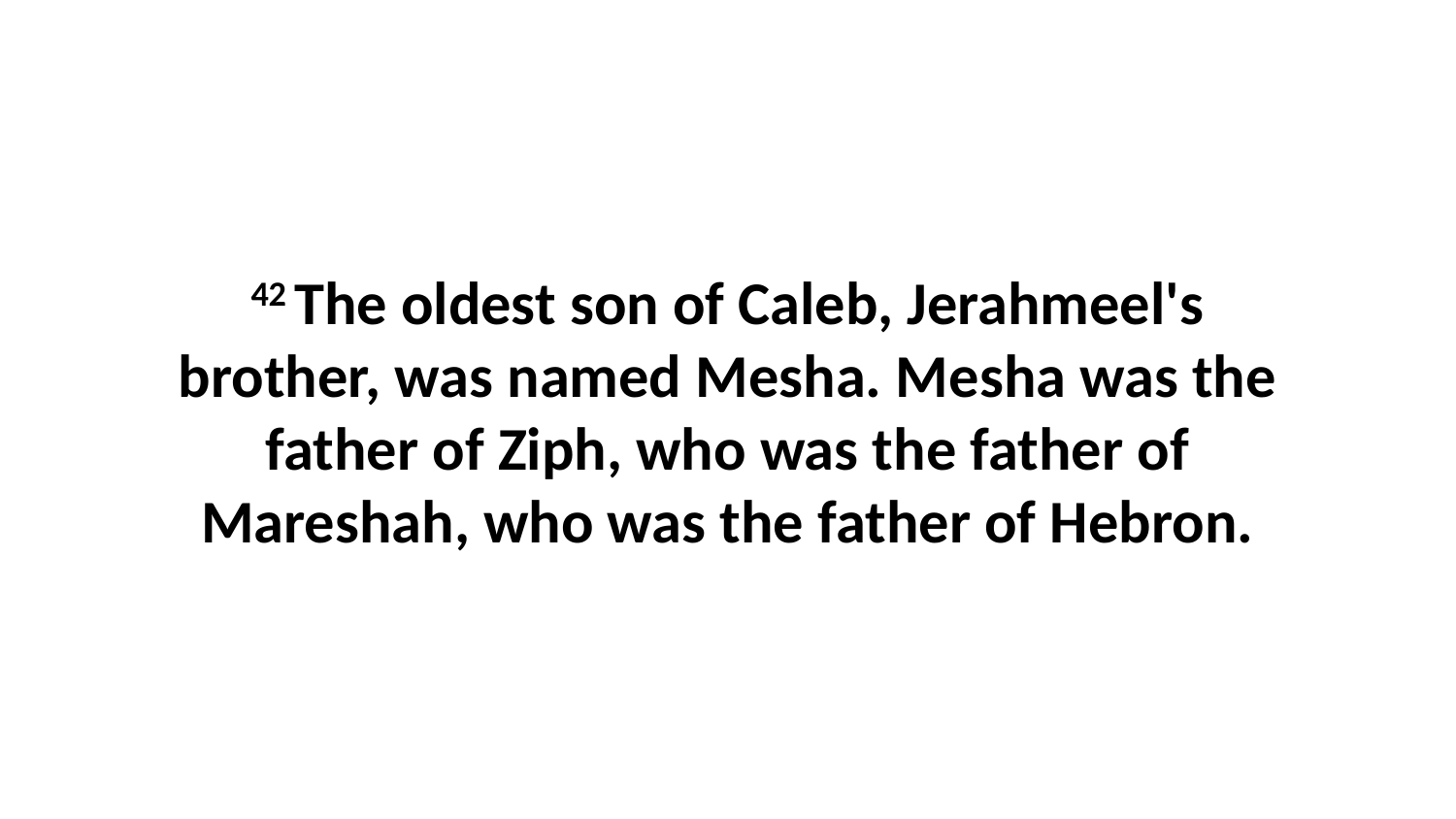

42 The oldest son of Caleb, Jerahmeel's brother, was named Mesha. Mesha was the father of Ziph, who was the father of Mareshah, who was the father of Hebron.